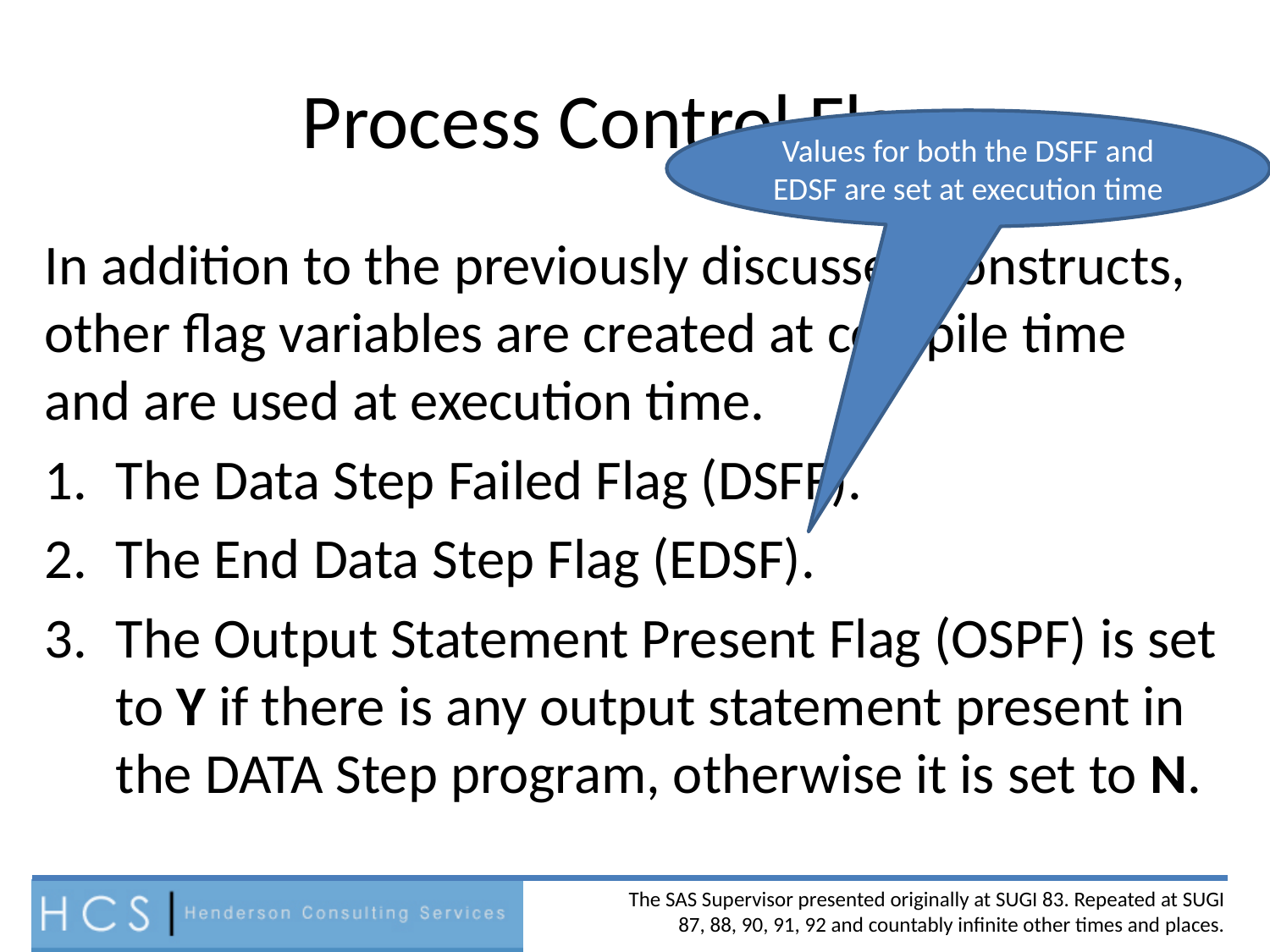

# Process Control Flags
Values for both the DSFF and EDSF are set at execution time
In addition to the previously discussed constructs, other flag variables are created at compile time and are used at execution time.
The Data Step Failed Flag (DSFF).
The End Data Step Flag (EDSF).
The Output Statement Present Flag (OSPF) is set to Y if there is any output statement present in the DATA Step program, otherwise it is set to N.